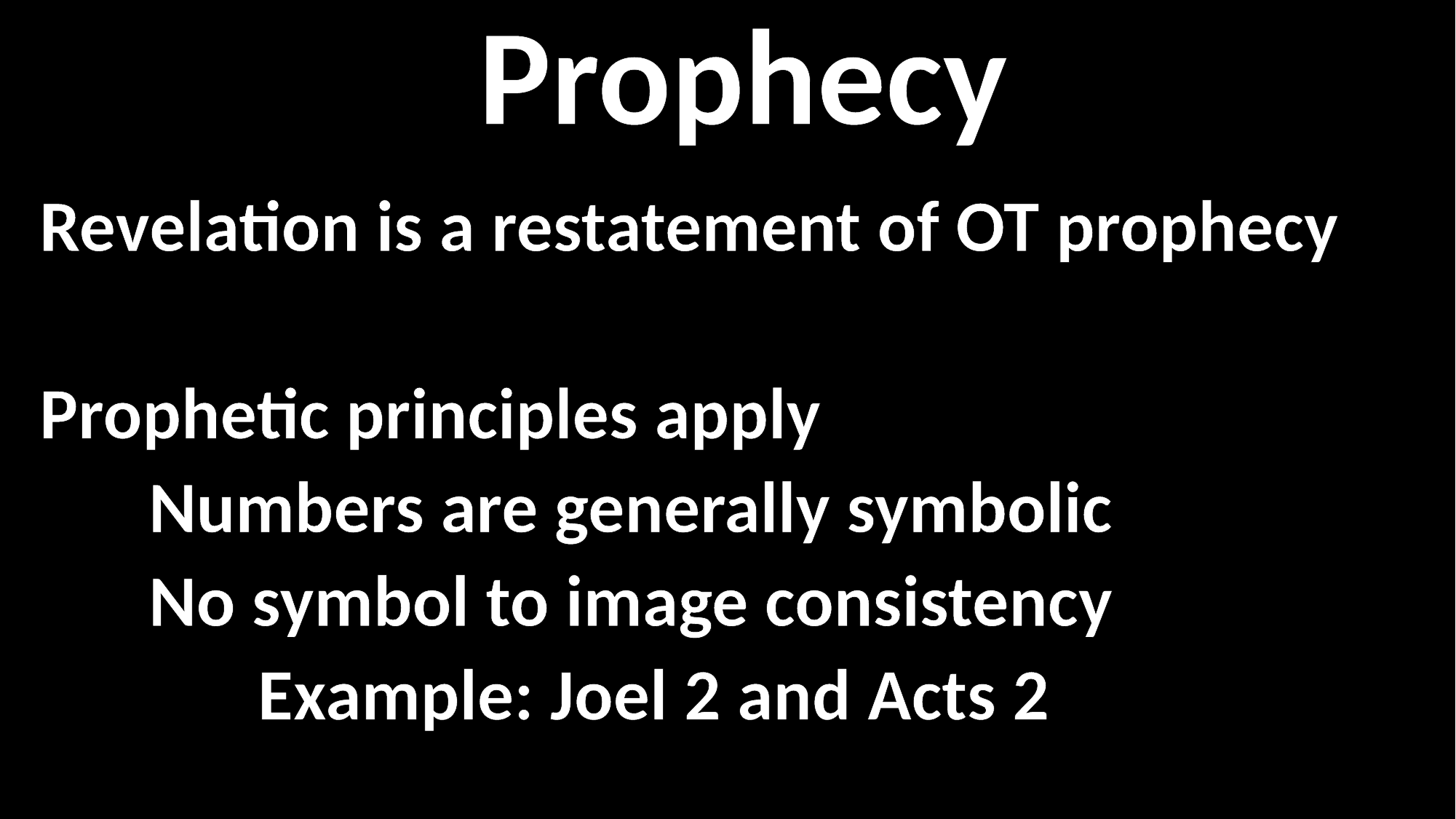

Prophecy
Revelation is a restatement of OT prophecy

Prophetic principles apply
	Numbers are generally symbolic
	No symbol to image consistency
		Example: Joel 2 and Acts 2